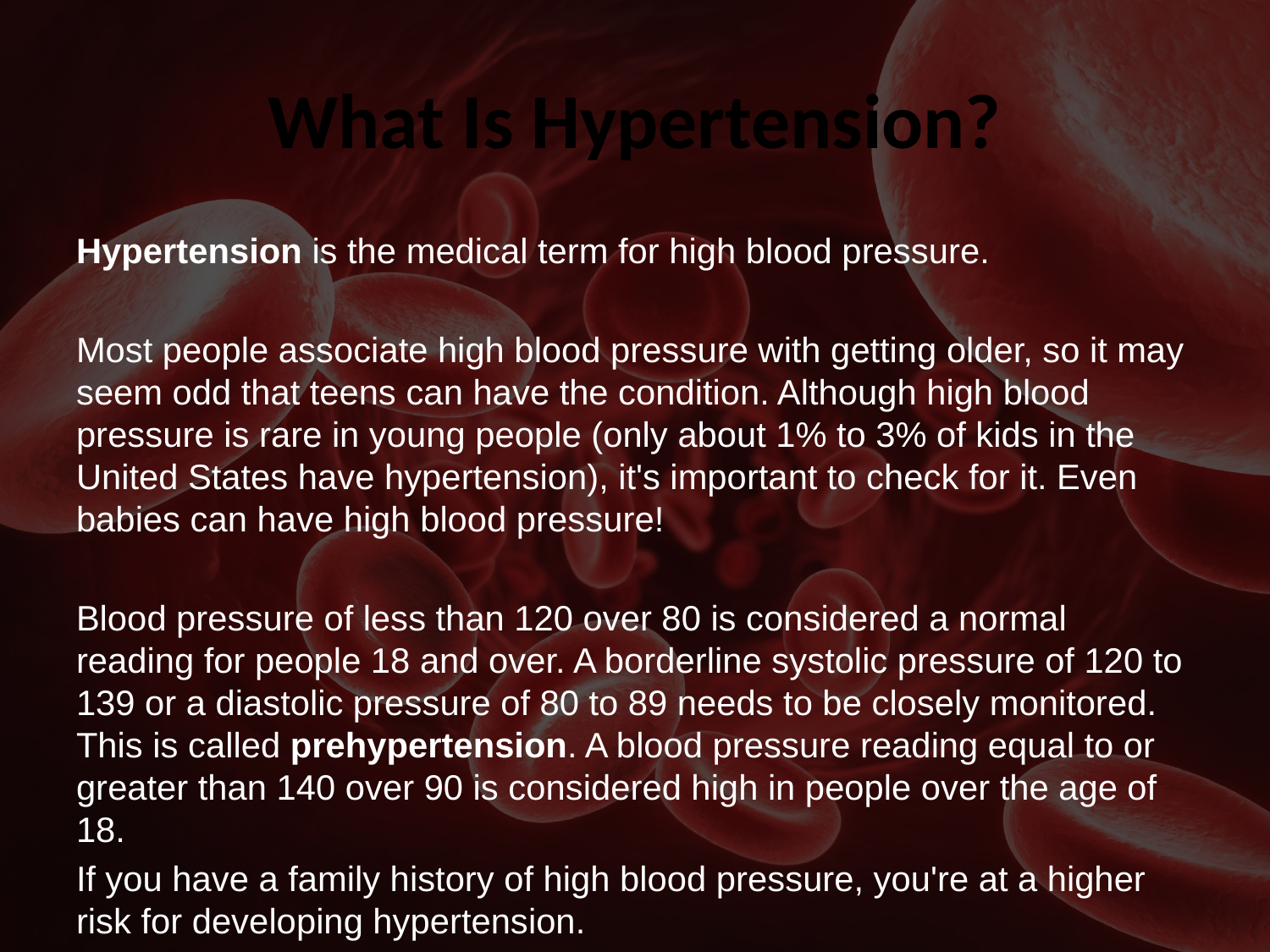

# What Is Hypertension?
Hypertension is the medical term for high blood pressure.

Most people associate high blood pressure with getting older, so it may seem odd that teens can have the condition. Although high blood pressure is rare in young people (only about 1% to 3% of kids in the United States have hypertension), it's important to check for it. Even babies can have high blood pressure!

Blood pressure of less than 120 over 80 is considered a normal reading for people 18 and over. A borderline systolic pressure of 120 to 139 or a diastolic pressure of 80 to 89 needs to be closely monitored. This is called prehypertension. A blood pressure reading equal to or greater than 140 over 90 is considered high in people over the age of 18.
If you have a family history of high blood pressure, you're at a higher risk for developing hypertension.